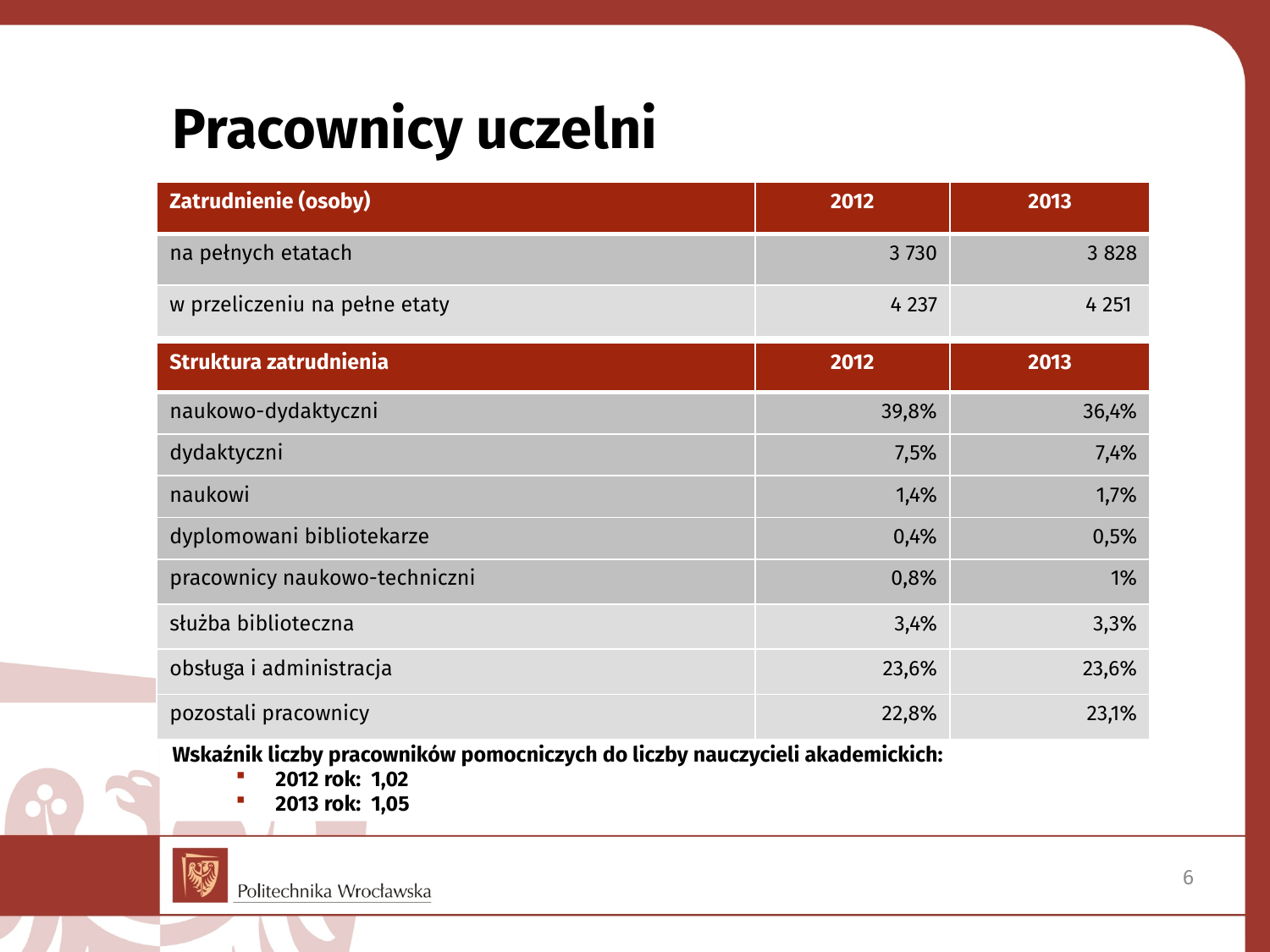

Pracownicy uczelni
| Zatrudnienie (osoby) | 2012 | 2013 |
| --- | --- | --- |
| na pełnych etatach | 3 730 | 3 828 |
| w przeliczeniu na pełne etaty | 4 237 | 4 251 |
| Struktura zatrudnienia | 2012 | 2013 |
| --- | --- | --- |
| naukowo-dydaktyczni | 39,8% | 36,4% |
| dydaktyczni | 7,5% | 7,4% |
| naukowi | 1,4% | 1,7% |
| dyplomowani bibliotekarze | 0,4% | 0,5% |
| pracownicy naukowo-techniczni | 0,8% | 1% |
| służba biblioteczna | 3,4% | 3,3% |
| obsługa i administracja | 23,6% | 23,6% |
| pozostali pracownicy | 22,8% | 23,1% |
Wskaźnik liczby pracowników pomocniczych do liczby nauczycieli akademickich:
2012 rok:  1,02
2013 rok:  1,05
6